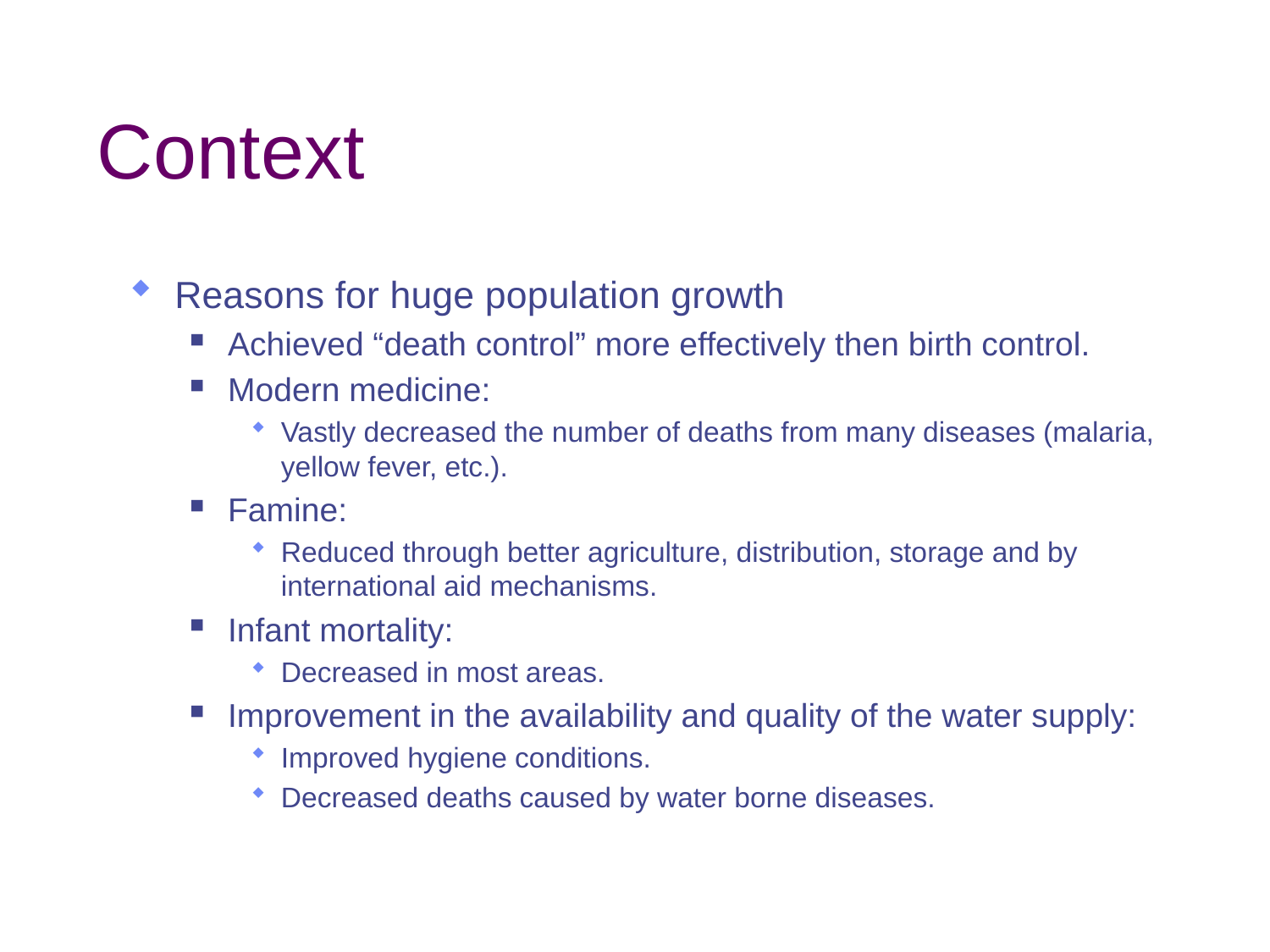

# Context
Reasons for huge population growth
Achieved “death control” more effectively then birth control.
Modern medicine:
Vastly decreased the number of deaths from many diseases (malaria, yellow fever, etc.).
Famine:
Reduced through better agriculture, distribution, storage and by international aid mechanisms.
Infant mortality:
Decreased in most areas.
Improvement in the availability and quality of the water supply:
Improved hygiene conditions.
Decreased deaths caused by water borne diseases.